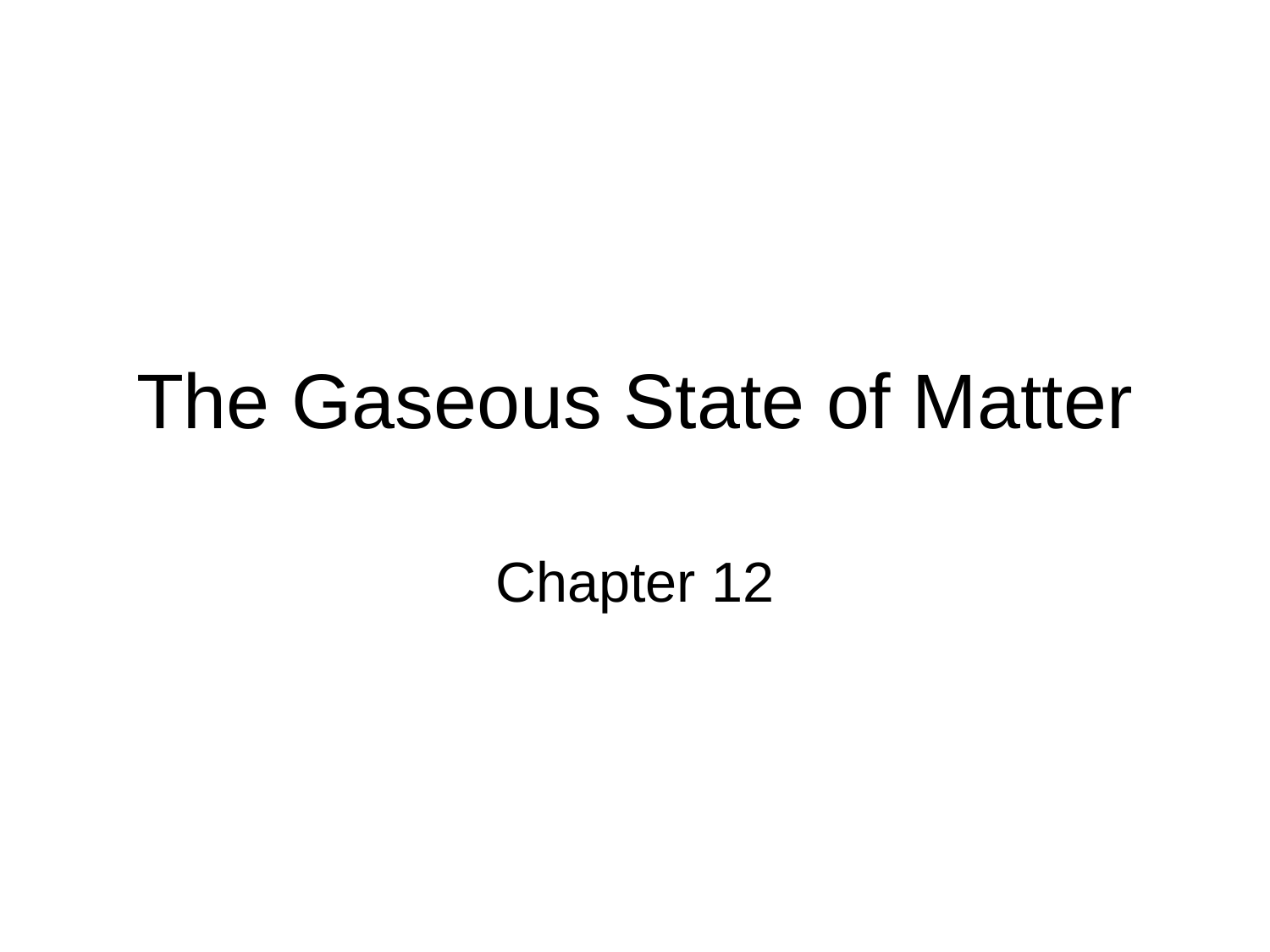

# The Gaseous State of Matter
Chapter 12